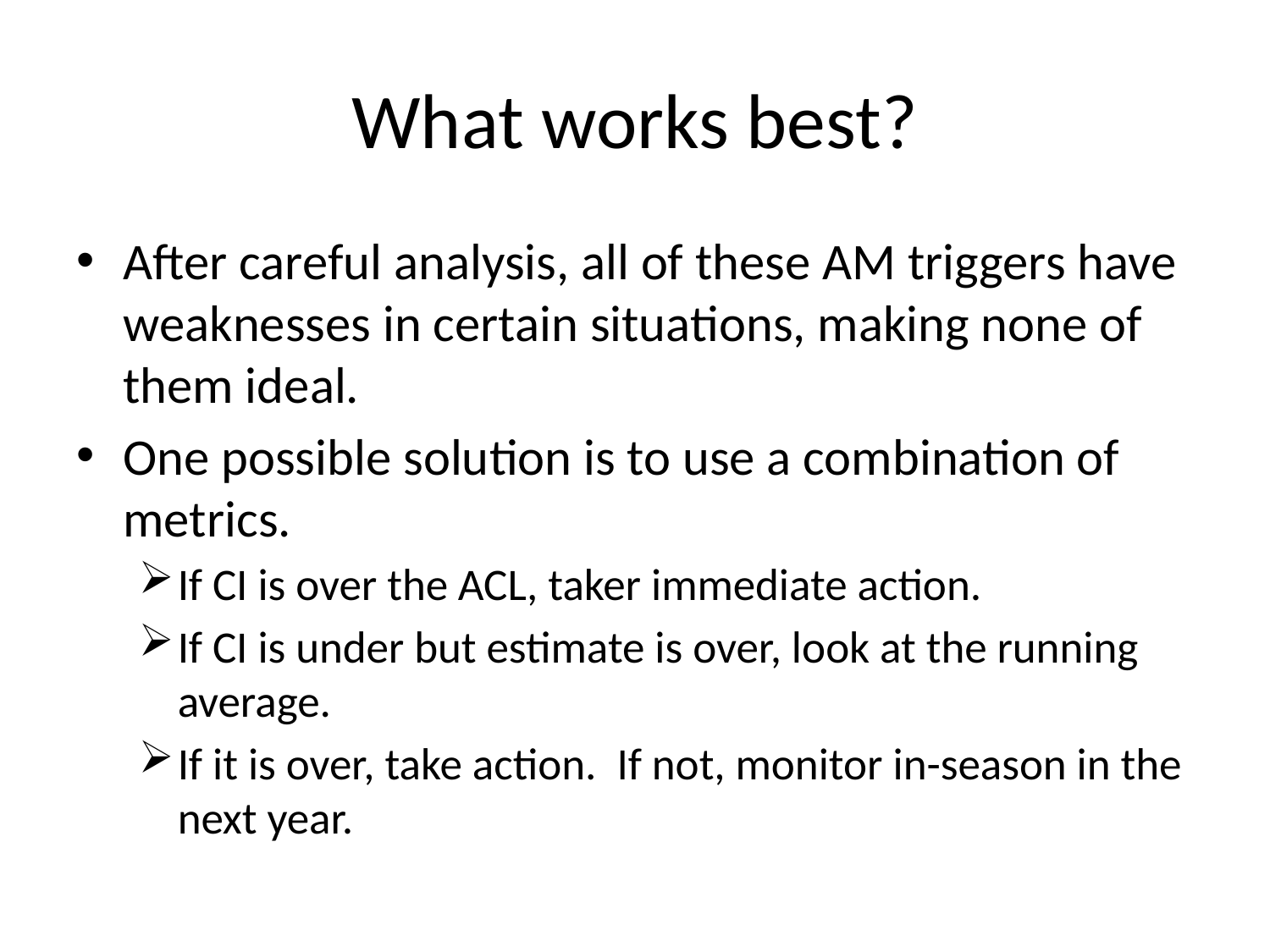

# What works best?
After careful analysis, all of these AM triggers have weaknesses in certain situations, making none of them ideal.
One possible solution is to use a combination of metrics.
If CI is over the ACL, taker immediate action.
If CI is under but estimate is over, look at the running average.
If it is over, take action.  If not, monitor in-season in the next year.